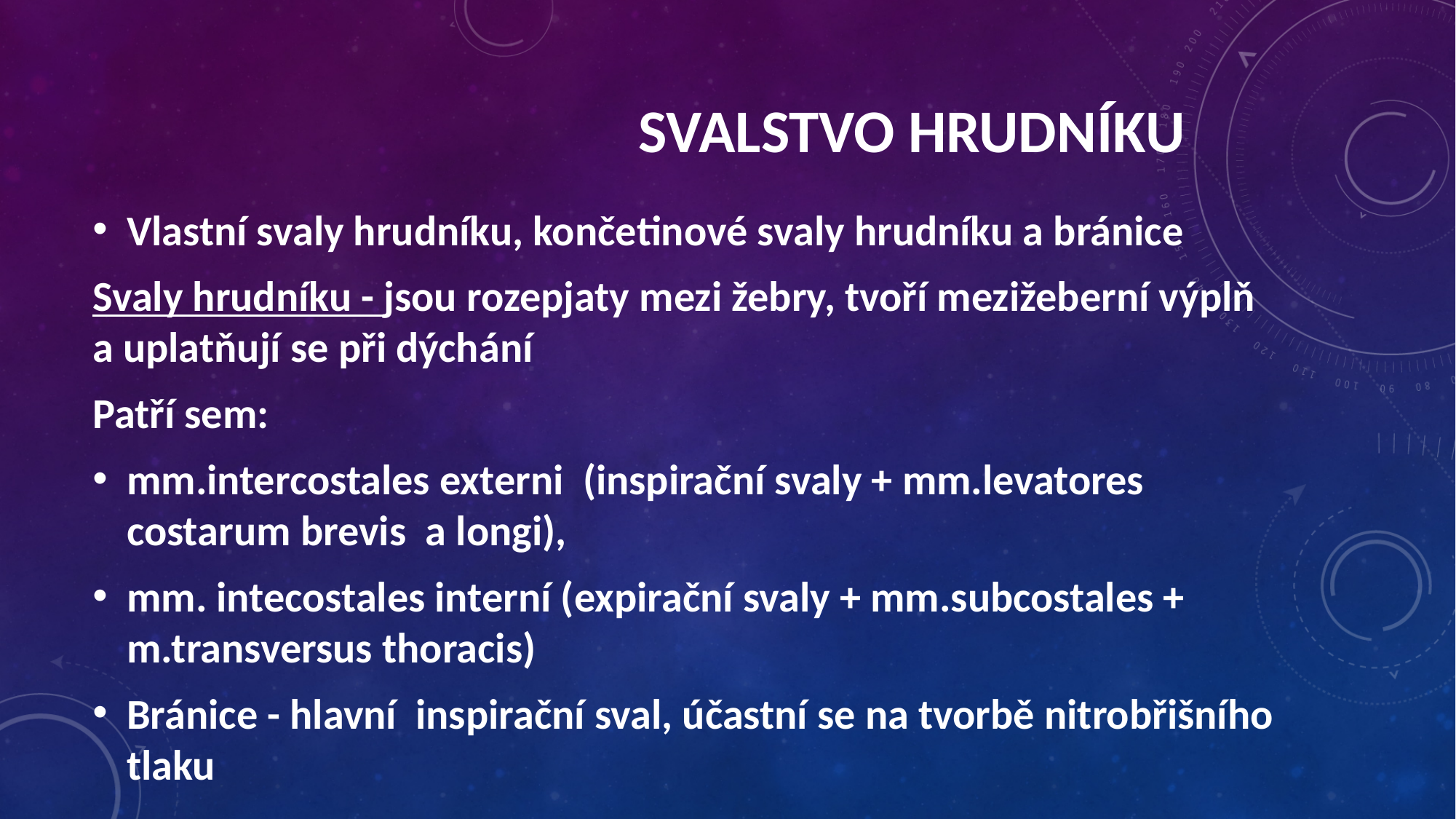

Svalstvo hrudníku
Vlastní svaly hrudníku, končetinové svaly hrudníku a bránice
Svaly hrudníku - jsou rozepjaty mezi žebry, tvoří mezižeberní výplň a uplatňují se při dýchání
Patří sem:
mm.intercostales externi  (inspirační svaly + mm.levatores costarum brevis  a longi),
mm. intecostales interní (expirační svaly + mm.subcostales + m.transversus thoracis)
Bránice - hlavní  inspirační sval, účastní se na tvorbě nitrobřišního tlaku